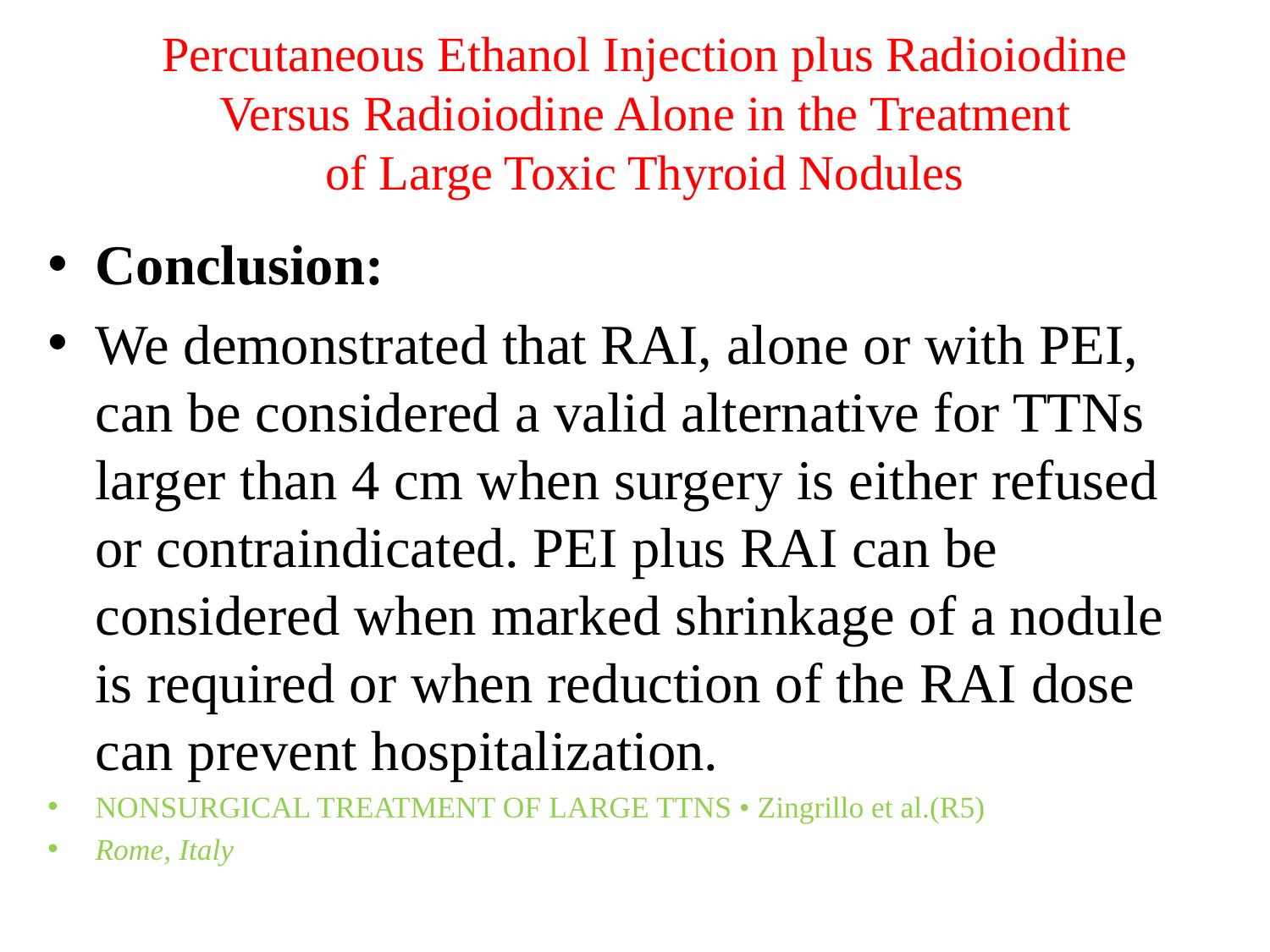

# Percutaneous Ethanol Injection plus Radioiodine Versus Radioiodine Alone in the Treatment of Large Toxic Thyroid Nodules
Conclusion:
We demonstrated that RAI, alone or with PEI, can be considered a valid alternative for TTNs larger than 4 cm when surgery is either refused or contraindicated. PEI plus RAI can be considered when marked shrinkage of a nodule is required or when reduction of the RAI dose can prevent hospitalization.
NONSURGICAL TREATMENT OF LARGE TTNS • Zingrillo et al.(R5)
Rome, Italy